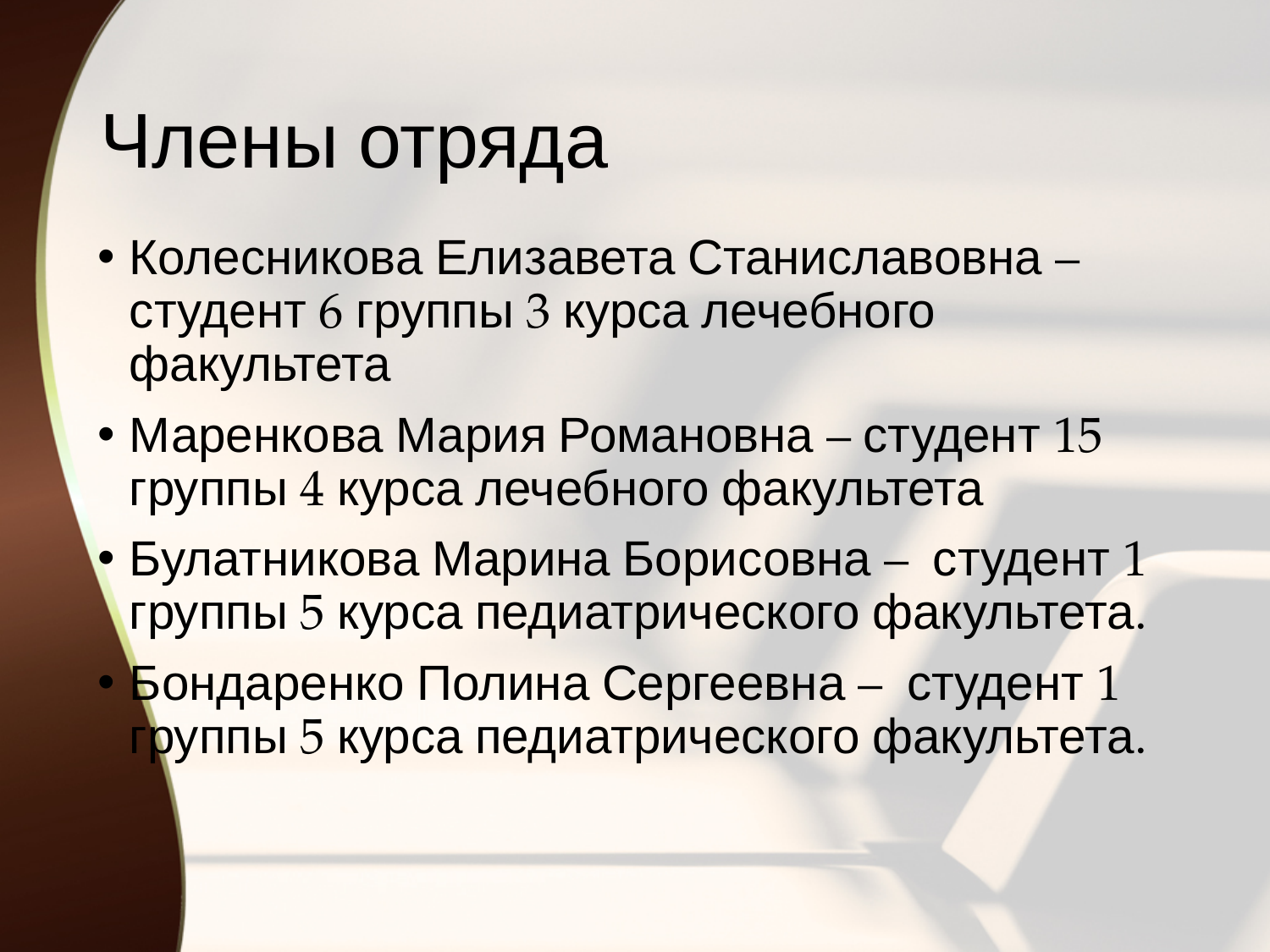

# Члены отряда
Колесникова Елизавета Станиславовна – студент 6 группы 3 курса лечебного факультета
Маренкова Мария Романовна – студент 15 группы 4 курса лечебного факультета
Булатникова Марина Борисовна –  студент 1 группы 5 курса педиатрического факультета.
Бондаренко Полина Сергеевна –  студент 1 группы 5 курса педиатрического факультета.